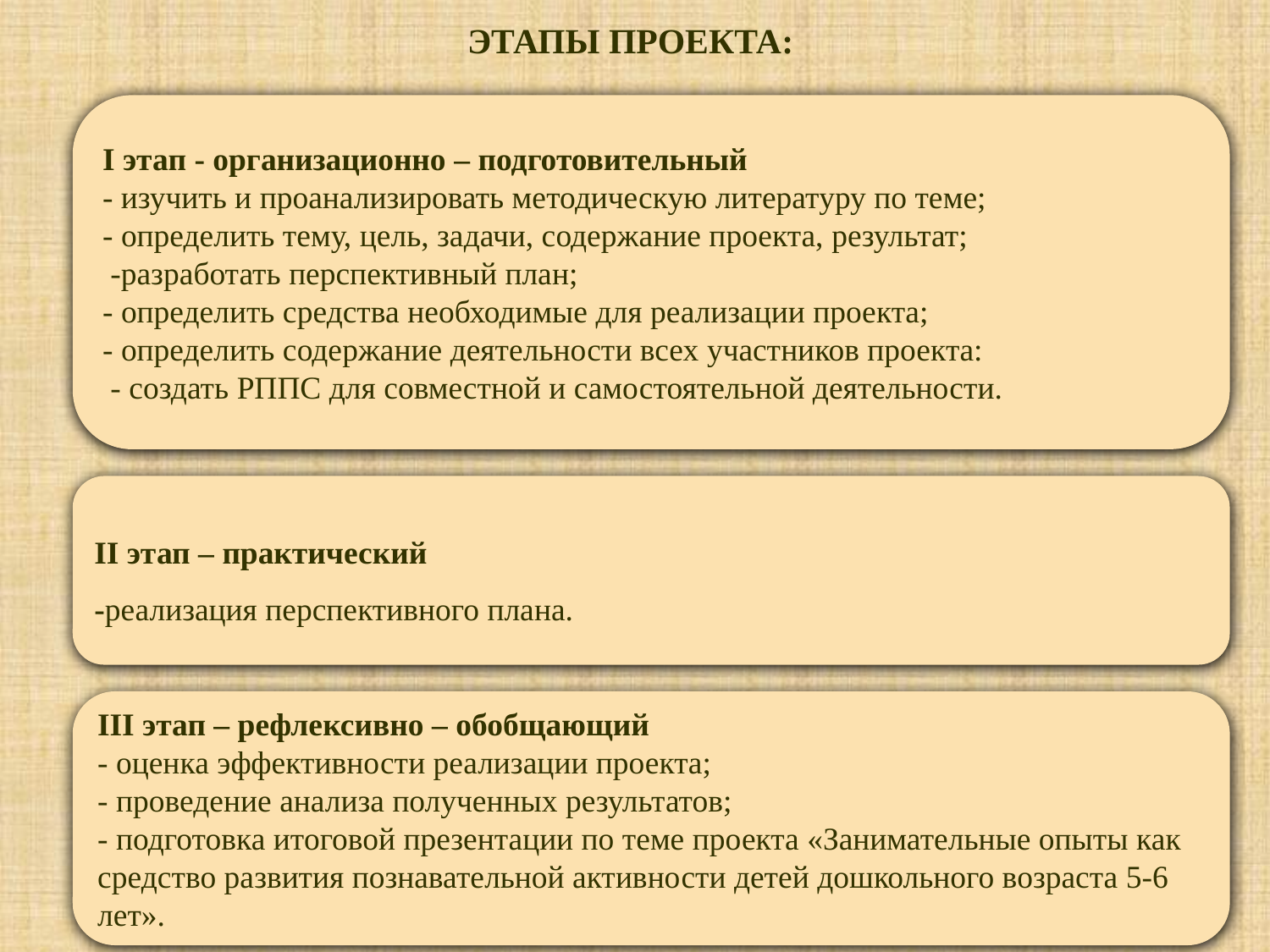

ЭТАПЫ ПРОЕКТА:
I этап - организационно – подготовительный
- изучить и проанализировать методическую литературу по теме;
- определить тему, цель, задачи, содержание проекта, результат;
 -разработать перспективный план;
- определить средства необходимые для реализации проекта;
- определить содержание деятельности всех участников проекта:
 - создать РППС для совместной и самостоятельной деятельности.
II этап – практический
-реализация перспективного плана.
III этап – рефлексивно – обобщающий
- оценка эффективности реализации проекта;
- проведение анализа полученных результатов;
- подготовка итоговой презентации по теме проекта «Занимательные опыты как средство развития познавательной активности детей дошкольного возраста 5-6 лет».